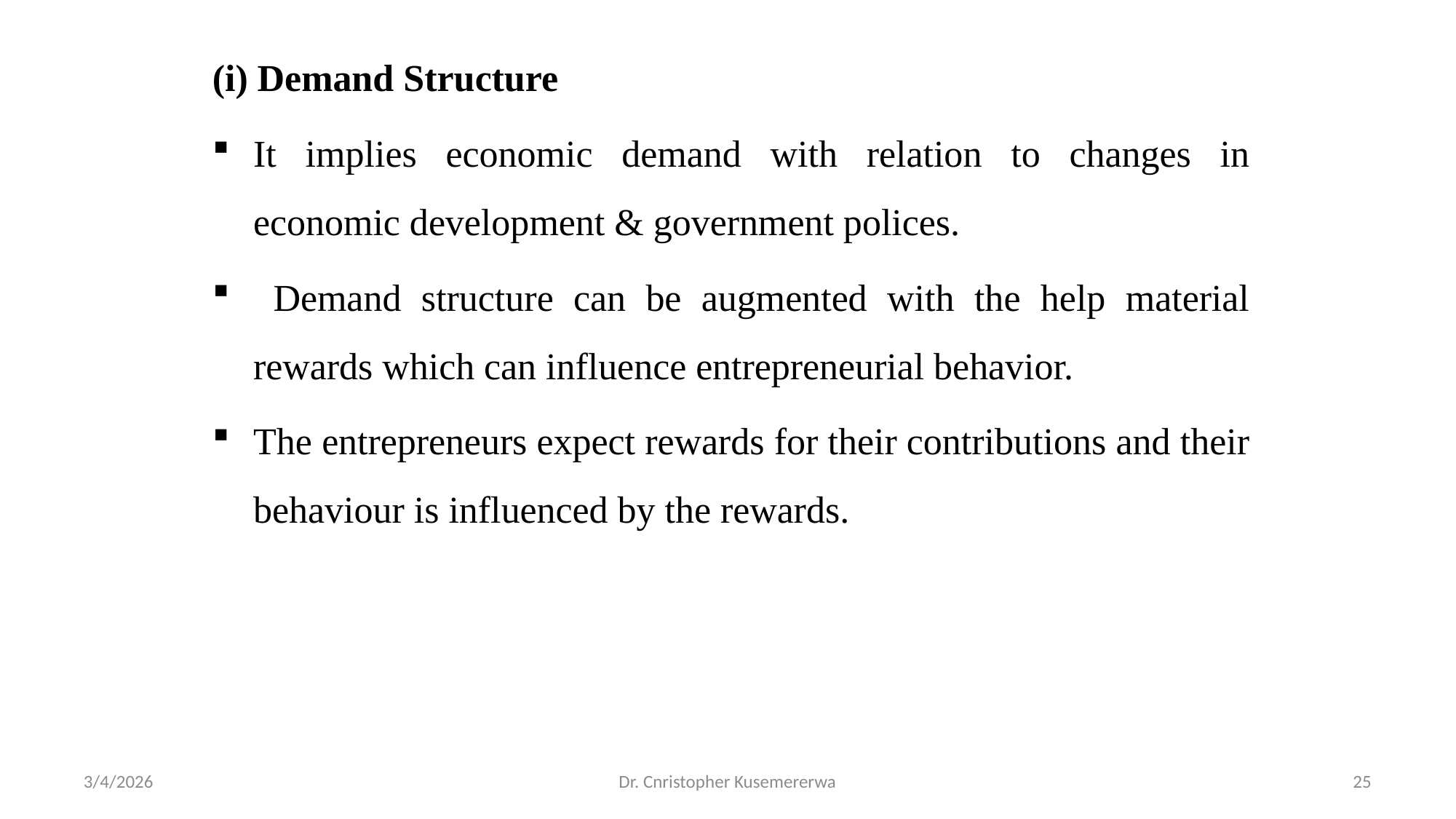

(i) Demand Structure
It implies economic demand with relation to changes in economic development & government polices.
 Demand structure can be augmented with the help material rewards which can influence entrepreneurial behavior.
The entrepreneurs expect rewards for their contributions and their behaviour is influenced by the rewards.

3/4/2026
Dr. Cnristopher Kusemererwa
25